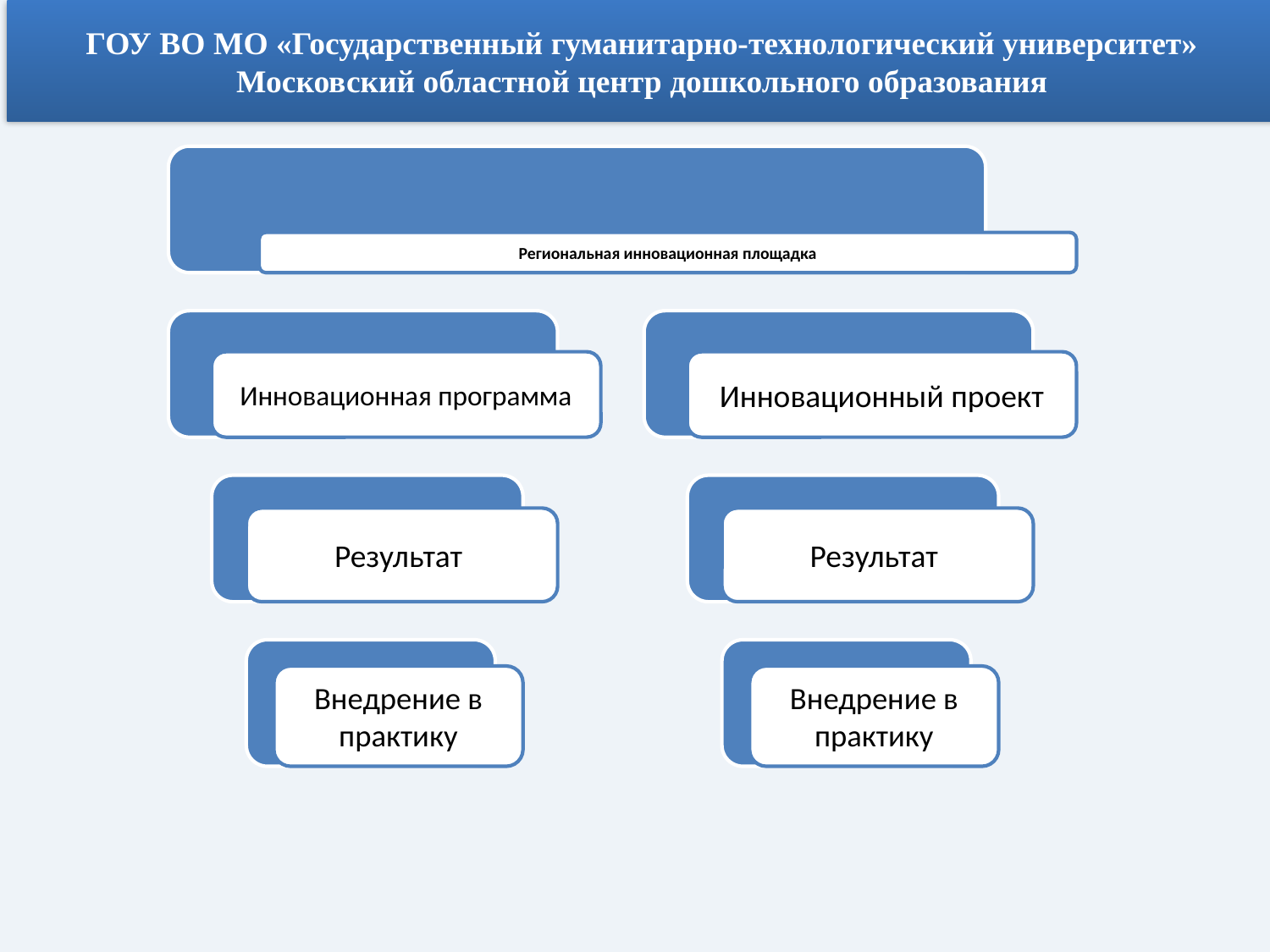

ГОУ ВО МО «Государственный гуманитарно-технологический университет»
Московский областной центр дошкольного образования
Региональная инновационная площадка
Инновационная программа
Результат
Инновационный проект
Результат
Внедрение в практику
Внедрение в практику